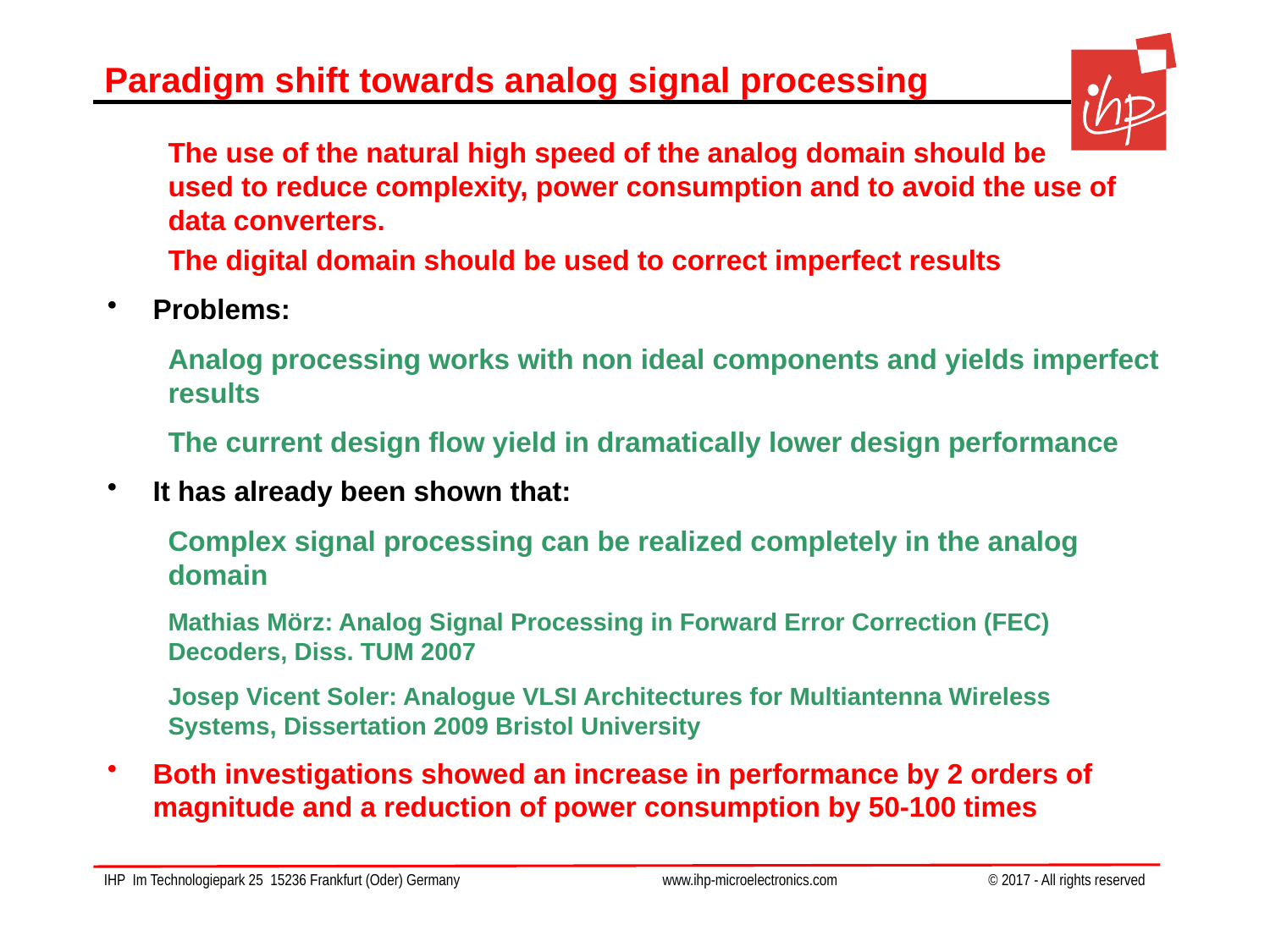

# Paradigm shift towards analog signal processing
The use of the natural high speed of the analog domain should be
used to reduce complexity, power consumption and to avoid the use of data converters.
The digital domain should be used to correct imperfect results
Problems:
Analog processing works with non ideal components and yields imperfect results
The current design flow yield in dramatically lower design performance
It has already been shown that:
Complex signal processing can be realized completely in the analog domain
Mathias Mörz: Analog Signal Processing in Forward Error Correction (FEC) Decoders, Diss. TUM 2007
Josep Vicent Soler: Analogue VLSI Architectures for Multiantenna Wireless Systems, Dissertation 2009 Bristol University
Both investigations showed an increase in performance by 2 orders of magnitude and a reduction of power consumption by 50-100 times